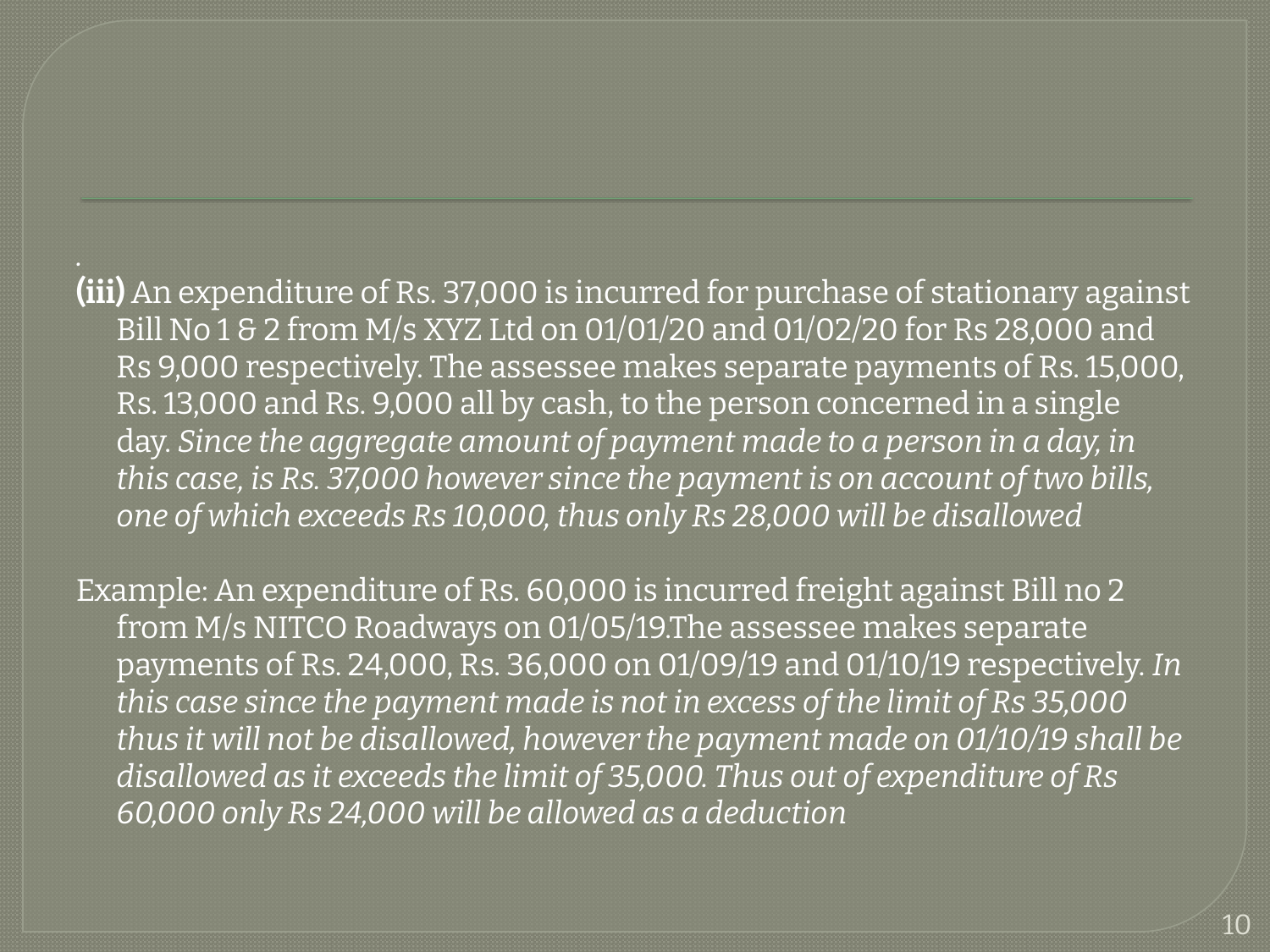

#
.
(iii) An expenditure of Rs. 37,000 is incurred for purchase of stationary against Bill No 1 & 2 from M/s XYZ Ltd on 01/01/20 and 01/02/20 for Rs 28,000 and Rs 9,000 respectively. The assessee makes separate payments of Rs. 15,000, Rs. 13,000 and Rs. 9,000 all by cash, to the person concerned in a single day. Since the aggregate amount of payment made to a person in a day, in this case, is Rs. 37,000 however since the payment is on account of two bills, one of which exceeds Rs 10,000, thus only Rs 28,000 will be disallowed

Example: An expenditure of Rs. 60,000 is incurred freight against Bill no 2 from M/s NITCO Roadways on 01/05/19.The assessee makes separate payments of Rs. 24,000, Rs. 36,000 on 01/09/19 and 01/10/19 respectively. In this case since the payment made is not in excess of the limit of Rs 35,000 thus it will not be disallowed, however the payment made on 01/10/19 shall be disallowed as it exceeds the limit of 35,000. Thus out of expenditure of Rs 60,000 only Rs 24,000 will be allowed as a deduction

10